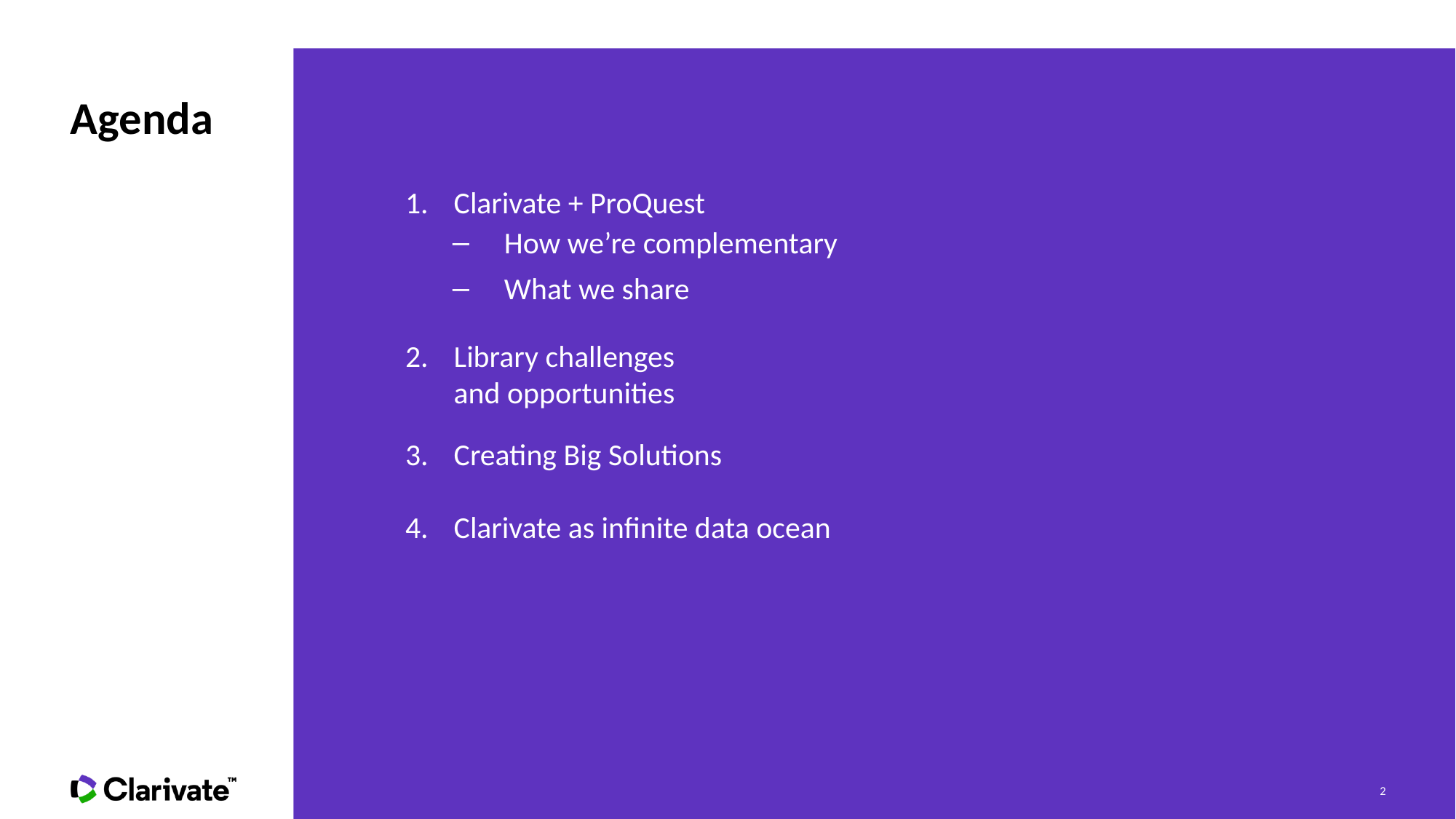

# Agenda
Clarivate + ProQuest
How we’re complementary
What we share

Library challenges
and opportunities

Creating Big Solutions

Clarivate as infinite data ocean

2